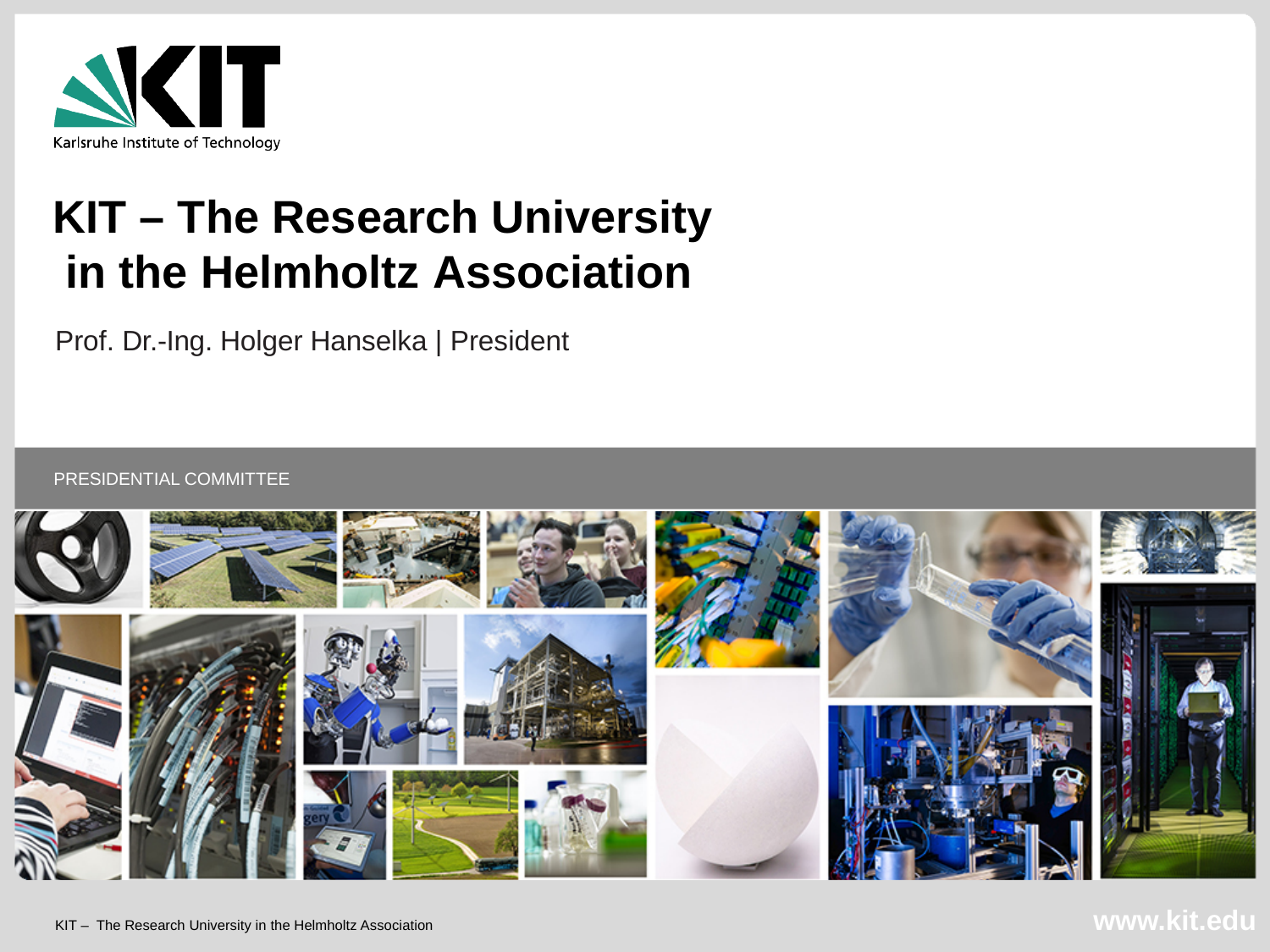

KIT – The Research University  in the Helmholtz Association
Prof. Dr.-Ing. Holger Hanselka | President